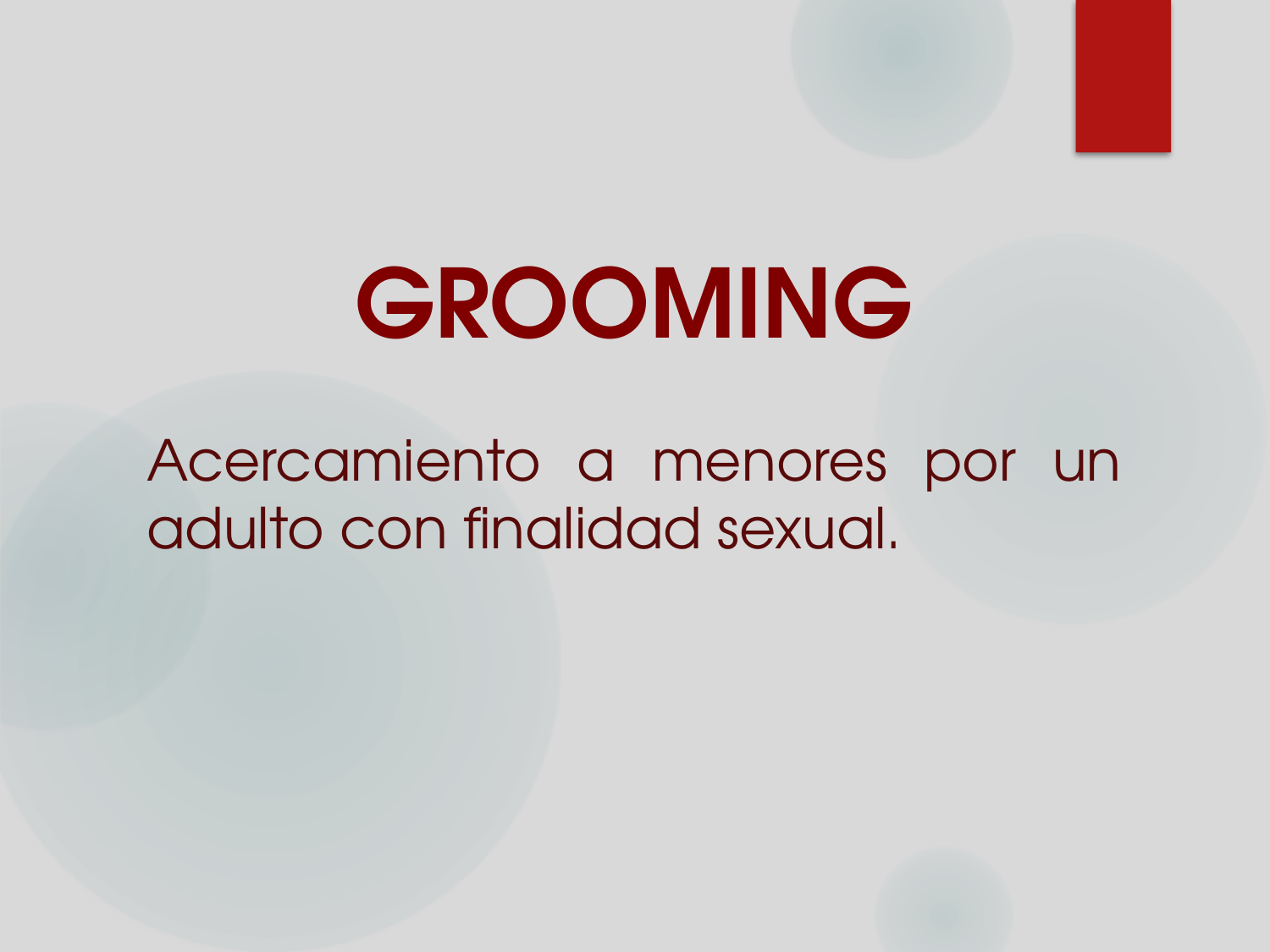

GROOMING

Acercamiento a menores por un adulto con finalidad sexual.